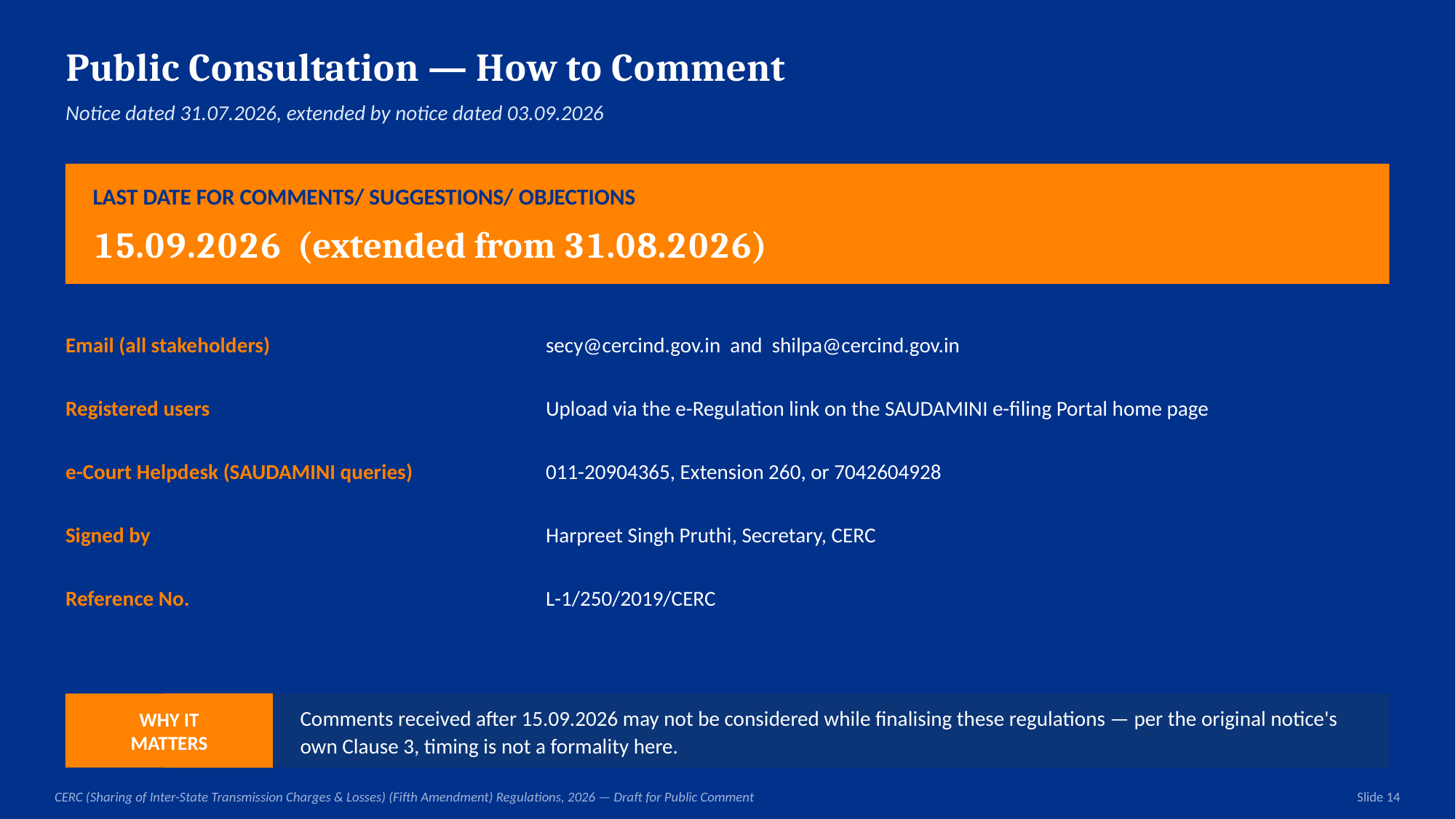

Public Consultation — How to Comment
Notice dated 31.07.2026, extended by notice dated 03.09.2026

LAST DATE FOR COMMENTS/ SUGGESTIONS/ OBJECTIONS
15.09.2026  (extended from 31.08.2026)
Email (all stakeholders)
secy@cercind.gov.in  and  shilpa@cercind.gov.in
Registered users
Upload via the e-Regulation link on the SAUDAMINI e-filing Portal home page
e-Court Helpdesk (SAUDAMINI queries)
011-20904365, Extension 260, or 7042604928
Signed by
Harpreet Singh Pruthi, Secretary, CERC
Reference No.
L-1/250/2019/CERC

WHY IT
MATTERS

Comments received after 15.09.2026 may not be considered while finalising these regulations — per the original notice's own Clause 3, timing is not a formality here.
CERC (Sharing of Inter-State Transmission Charges & Losses) (Fifth Amendment) Regulations, 2026 — Draft for Public Comment
Slide 14